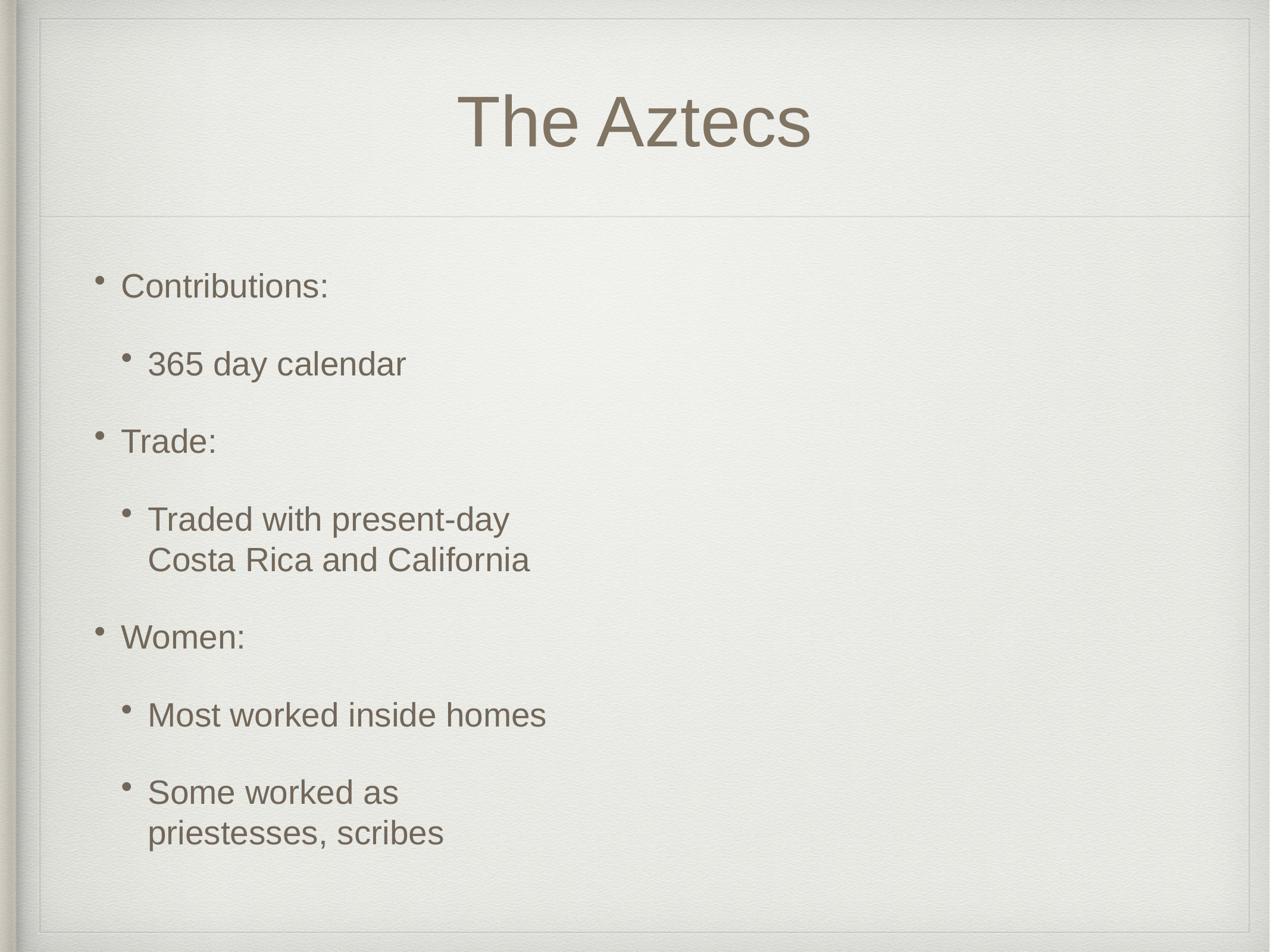

# The Aztecs
Contributions:
365 day calendar
Trade:
Traded with present-day Costa Rica and California
Women:
Most worked inside homes
Some worked as priestesses, scribes